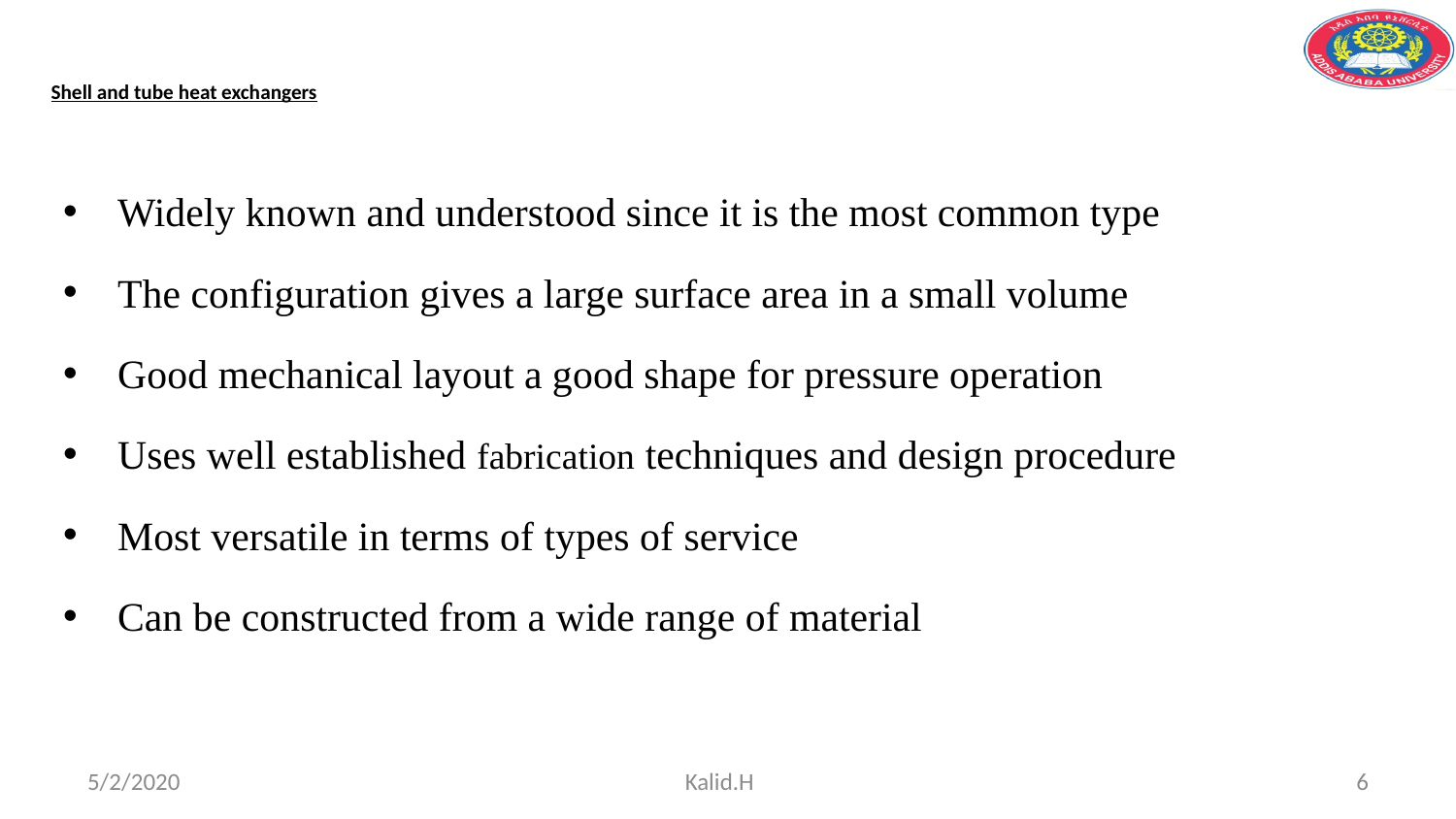

# Shell and tube heat exchangers
Widely known and understood since it is the most common type
The configuration gives a large surface area in a small volume
Good mechanical layout a good shape for pressure operation
Uses well established fabrication techniques and design procedure
Most versatile in terms of types of service
Can be constructed from a wide range of material
5/2/2020
Kalid.H
6